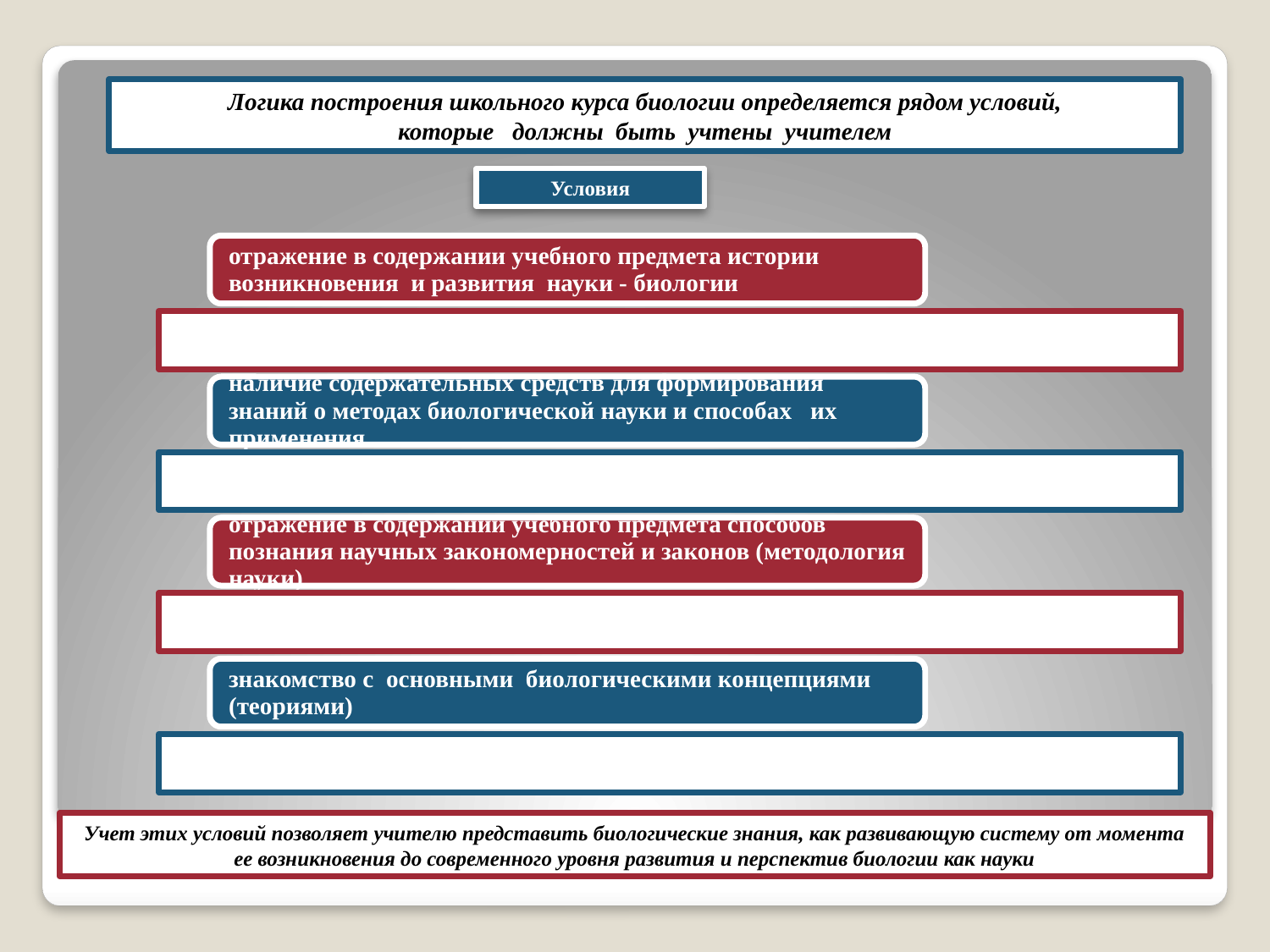

Логика построения школьного курса биологии определяется рядом условий,
которые   должны  быть  учтены  учителем
Условия
отражение в содержании учебного предмета истории возникновения  и развития  науки - биологии
наличие содержательных средств для формирования знаний о методах биологической науки и способах   их применения
отражение в содержании учебного предмета способов познания научных закономерностей и законов (методология науки)
знакомство с  основными  биологическими концепциями (теориями)
Учет этих условий позволяет учителю представить биологические знания, как развивающую систему от момента ее возникновения до современного уровня развития и перспектив биологии как науки